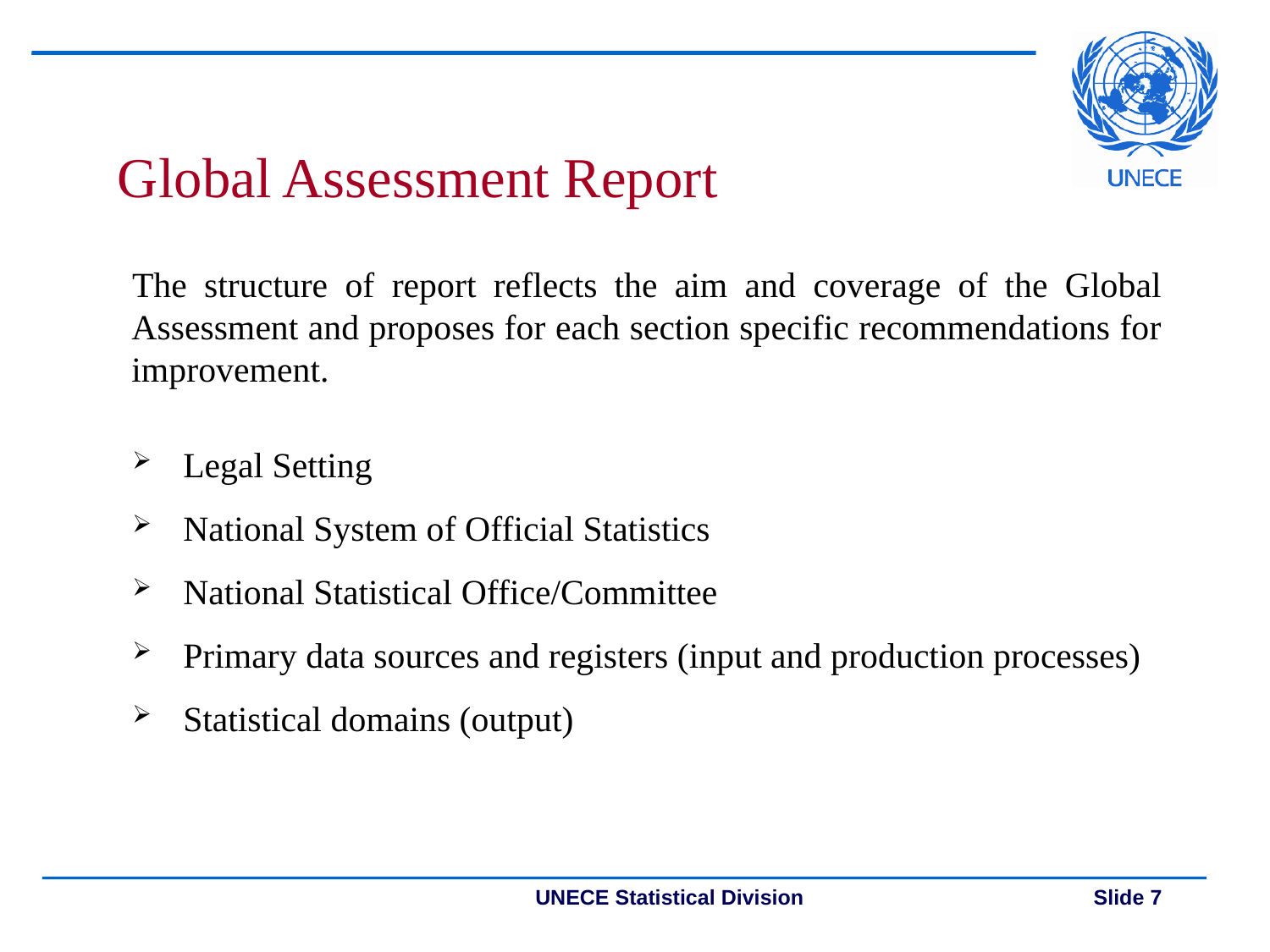

Global Assessment Report
The structure of report reflects the aim and coverage of the Global Assessment and proposes for each section specific recommendations for improvement.
Legal Setting
National System of Official Statistics
National Statistical Office/Committee
Primary data sources and registers (input and production processes)
Statistical domains (output)